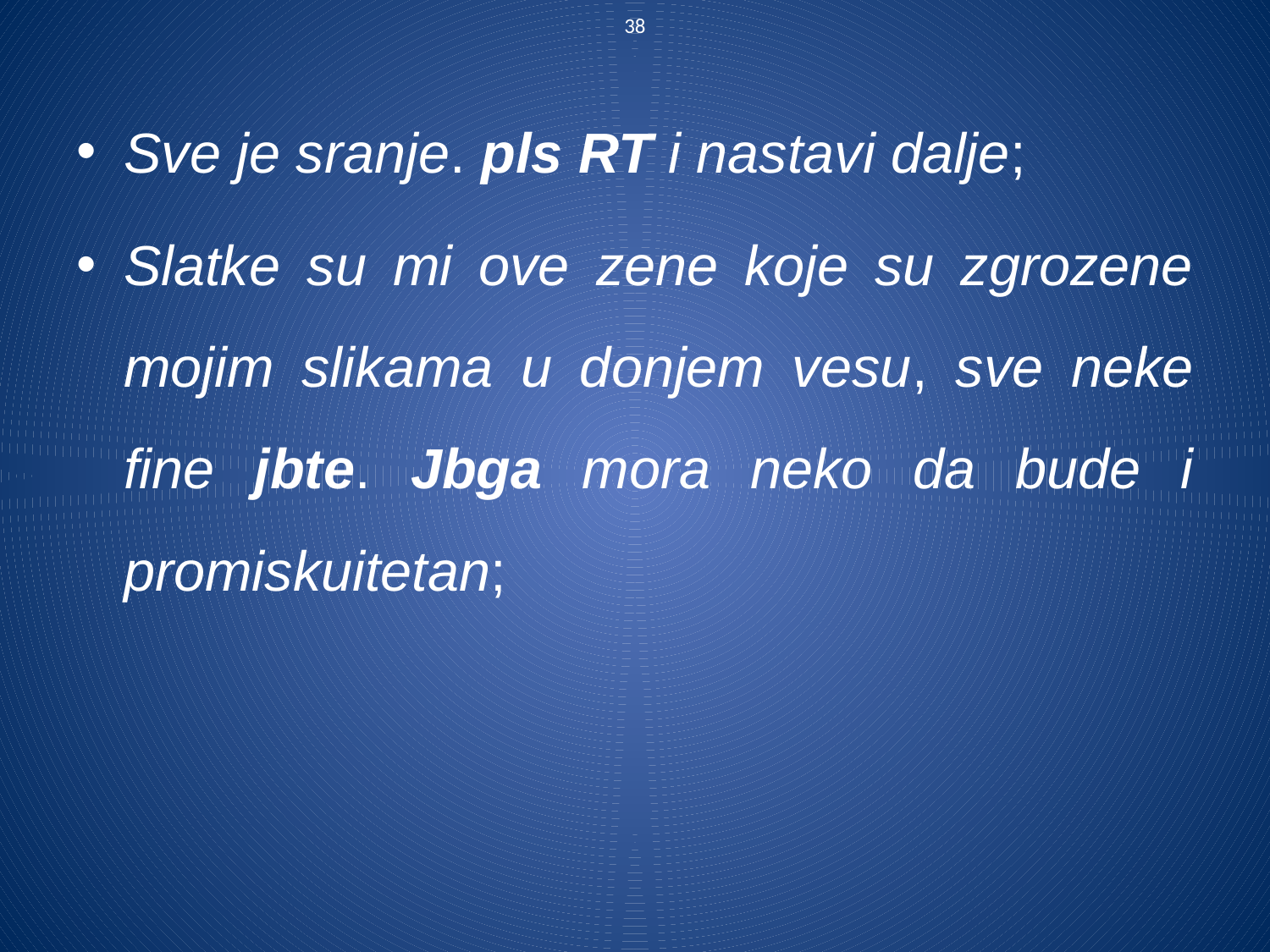

38
Sve je sranje. pls RT i nastavi dalje;
Slatke su mi ove zene koje su zgrozene mojim slikama u donjem vesu, sve neke fine jbte. Jbga mora neko da bude i promiskuitetan;